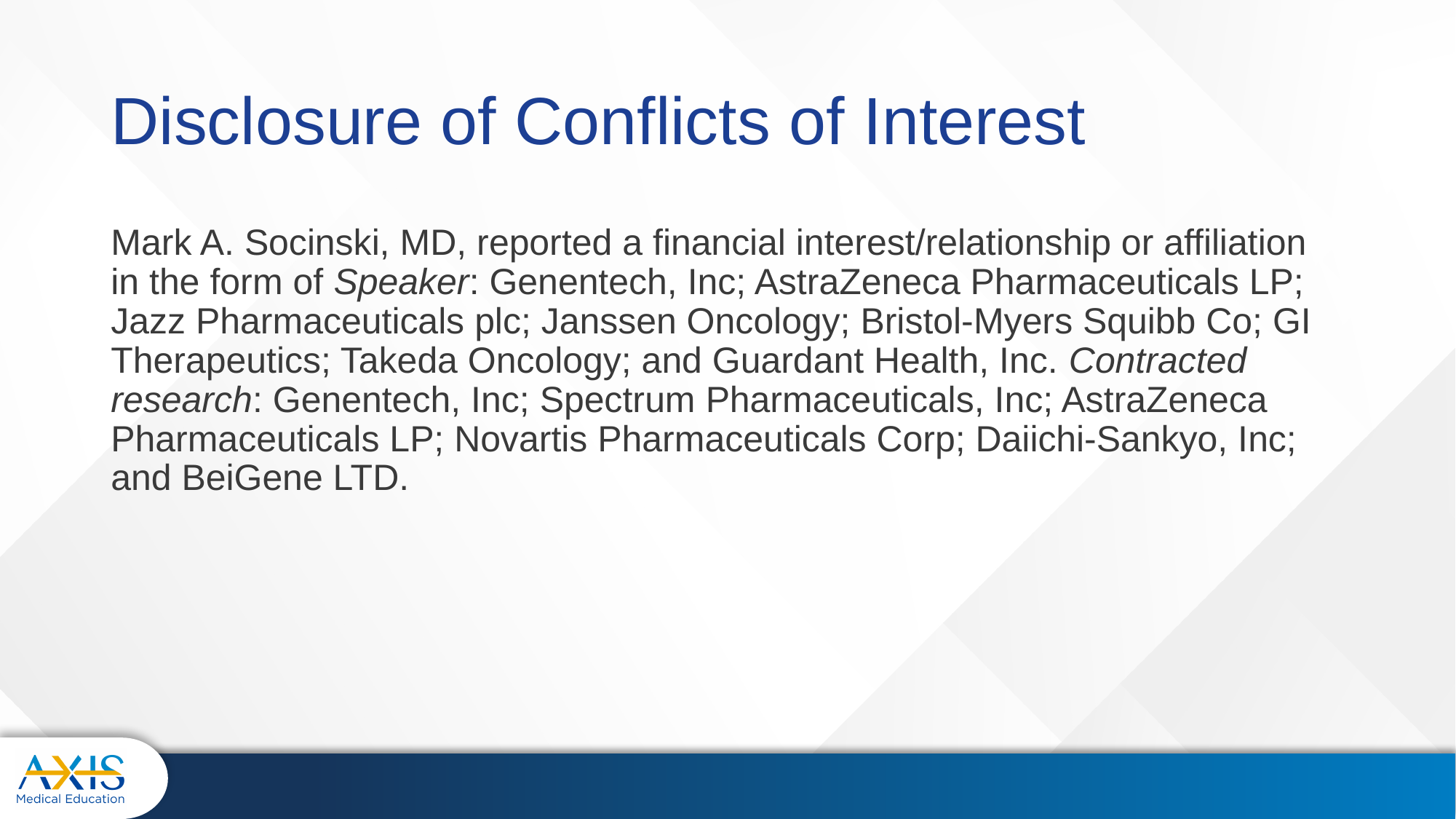

# Disclosure of Conflicts of Interest
Mark A. Socinski, MD, reported a financial interest/relationship or affiliation in the form of Speaker: Genentech, Inc; AstraZeneca Pharmaceuticals LP; Jazz Pharmaceuticals plc; Janssen Oncology; Bristol-Myers Squibb Co; GI Therapeutics; Takeda Oncology; and Guardant Health, Inc. Contracted research: Genentech, Inc; Spectrum Pharmaceuticals, Inc; AstraZeneca Pharmaceuticals LP; Novartis Pharmaceuticals Corp; Daiichi-Sankyo, Inc; and BeiGene LTD.